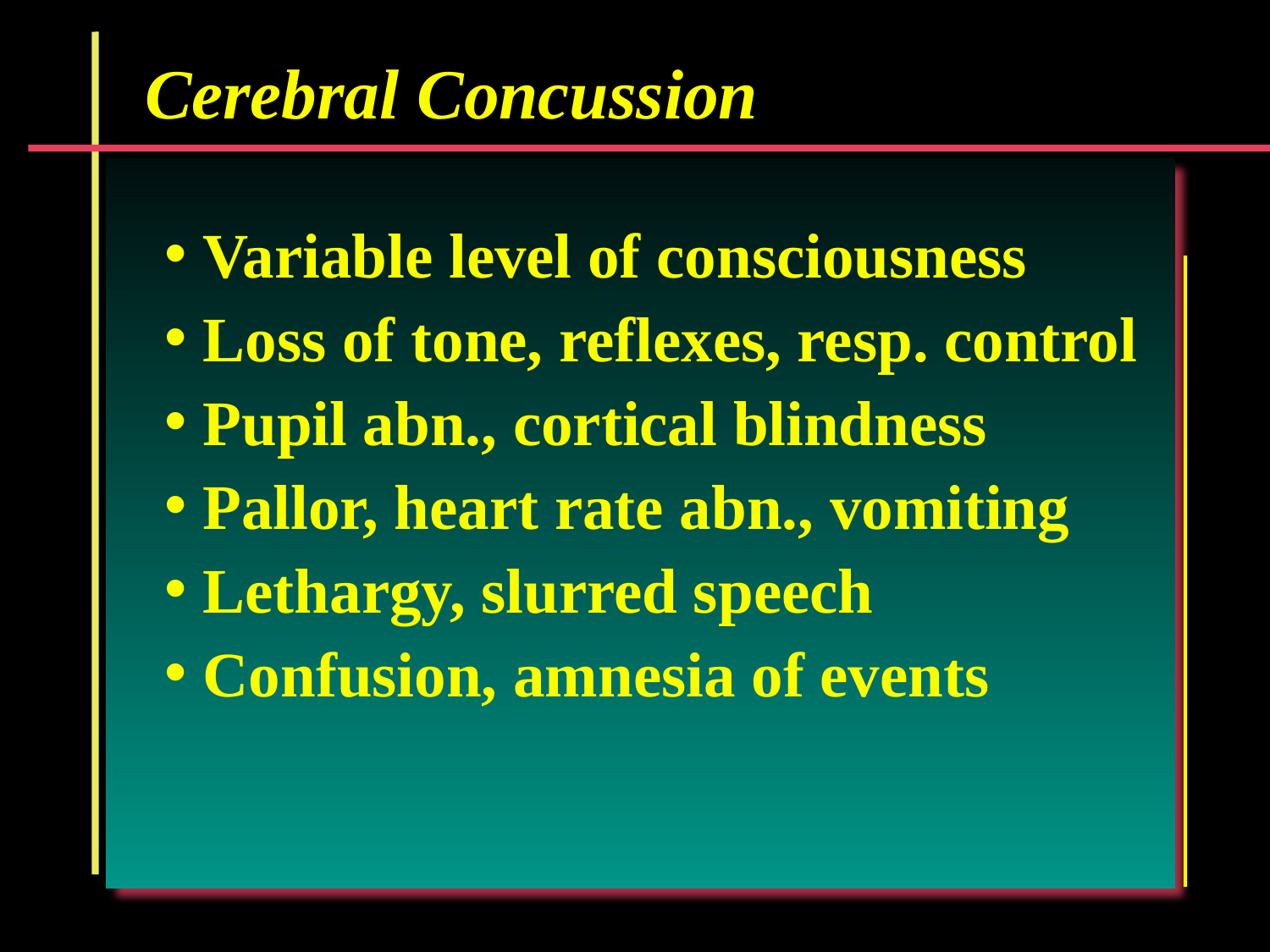

Cerebral Concussion

 Variable level of consciousness
 Loss of tone, reflexes, resp. control
 Pupil abn., cortical blindness
 Pallor, heart rate abn., vomiting
 Lethargy, slurred speech
 Confusion, amnesia of events